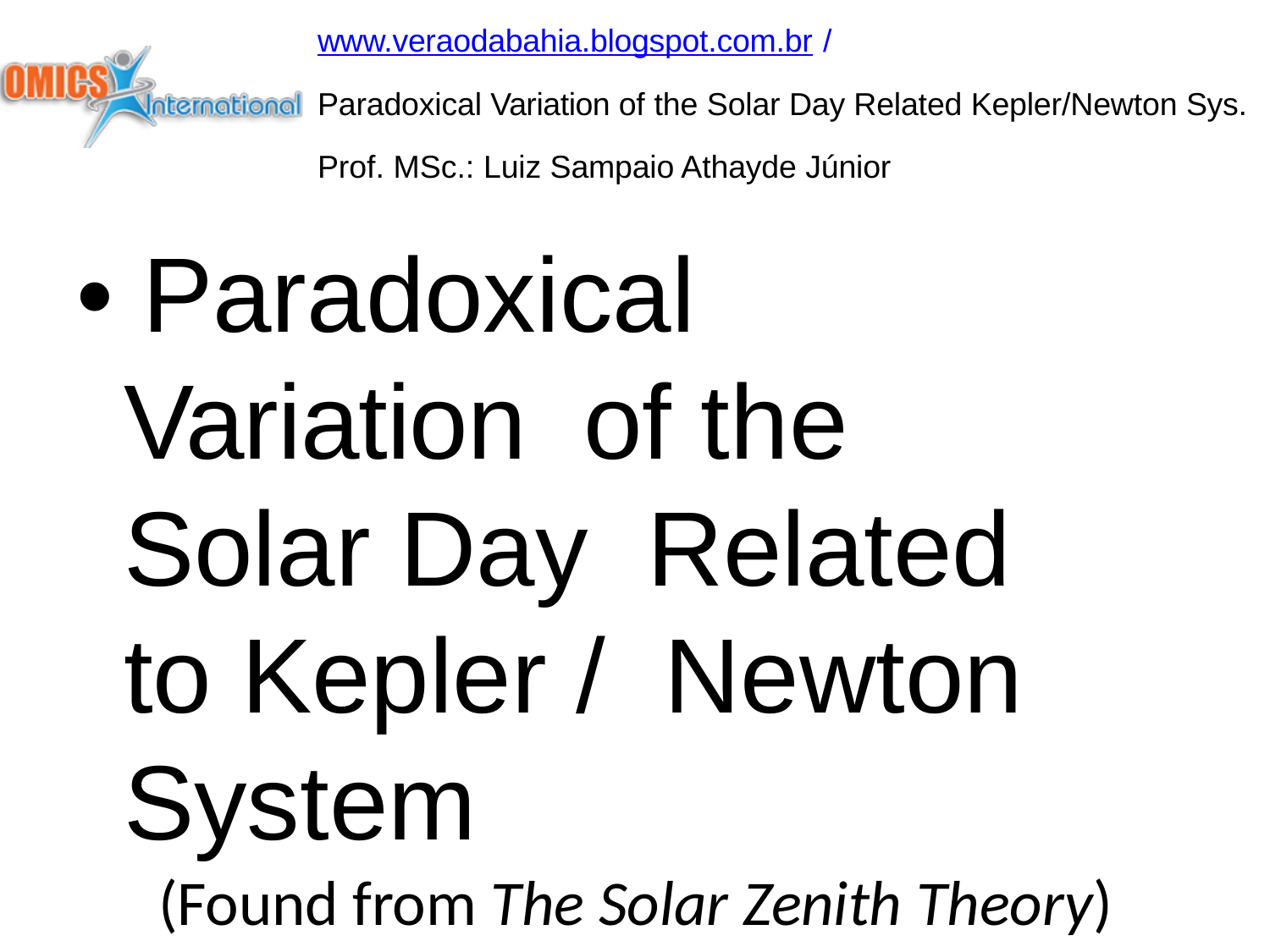

www.veraodabahia.blogspot.com.br /
Paradoxical Variation of the Solar Day Related Kepler/Newton Sys.  Prof. MSc.: Luiz Sampaio Athayde Júnior

• Paradoxical Variation  of the Solar Day  Related to Kepler /  Newton System
(Found from The Solar Zenith Theory)
Prof. MSc.: Luiz Sampaio Athayde Junior